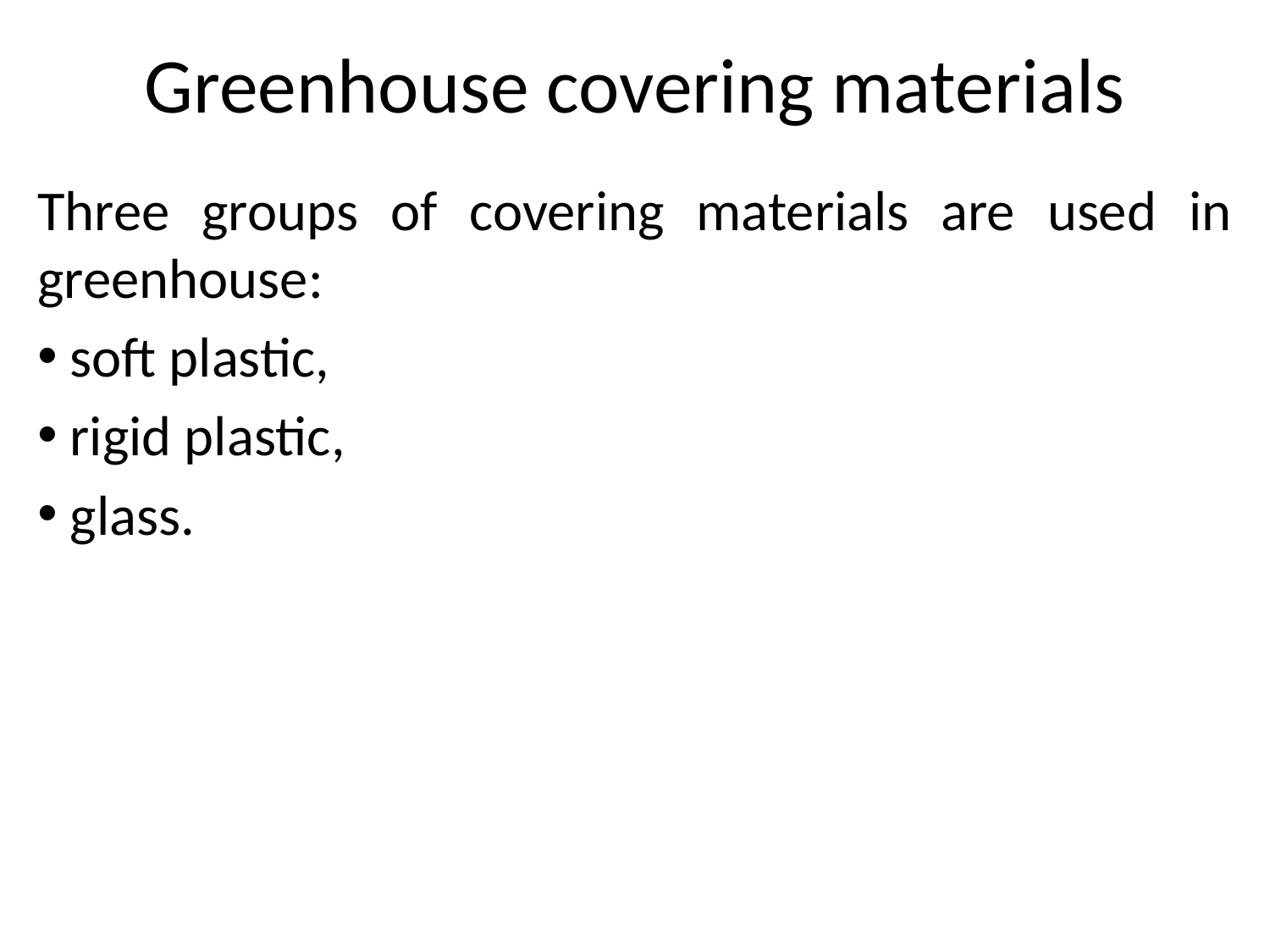

# Greenhouse covering materials
Three groups of covering materials are used in greenhouse:
 soft plastic,
 rigid plastic,
 glass.